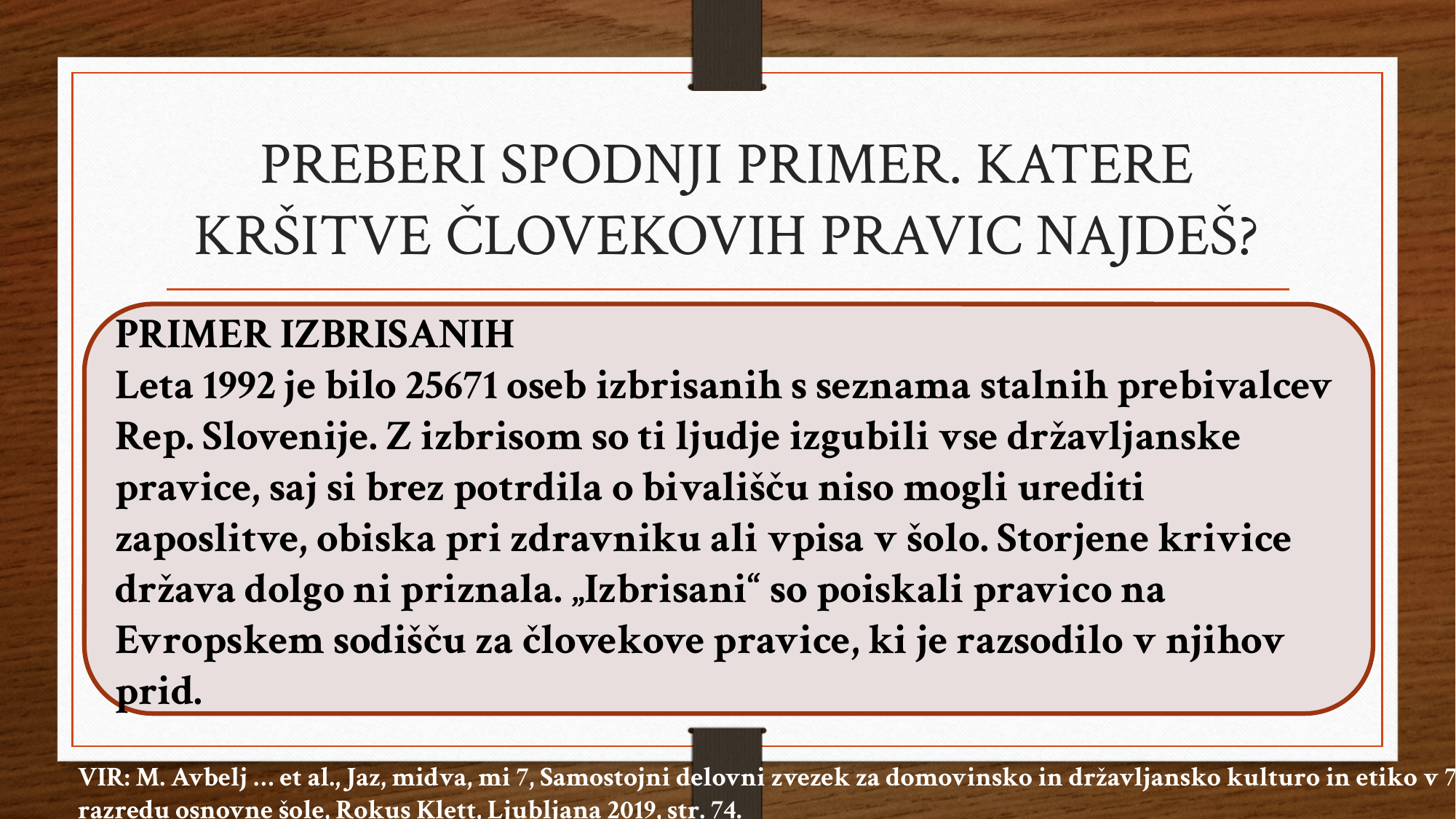

# PREBERI SPODNJI PRIMER. KATERE KRŠITVE ČLOVEKOVIH PRAVIC NAJDEŠ?

PRIMER IZBRISANIH
Leta 1992 je bilo 25671 oseb izbrisanih s seznama stalnih prebivalcev Rep. Slovenije. Z izbrisom so ti ljudje izgubili vse državljanske pravice, saj si brez potrdila o bivališču niso mogli urediti zaposlitve, obiska pri zdravniku ali vpisa v šolo. Storjene krivice država dolgo ni priznala. „Izbrisani“ so poiskali pravico na Evropskem sodišču za človekove pravice, ki je razsodilo v njihov prid.

VIR: M. Avbelj … et al., Jaz, midva, mi 7, Samostojni delovni zvezek za domovinsko in državljansko kulturo in etiko v 7. razredu osnovne šole, Rokus Klett, Ljubljana 2019, str. 74.